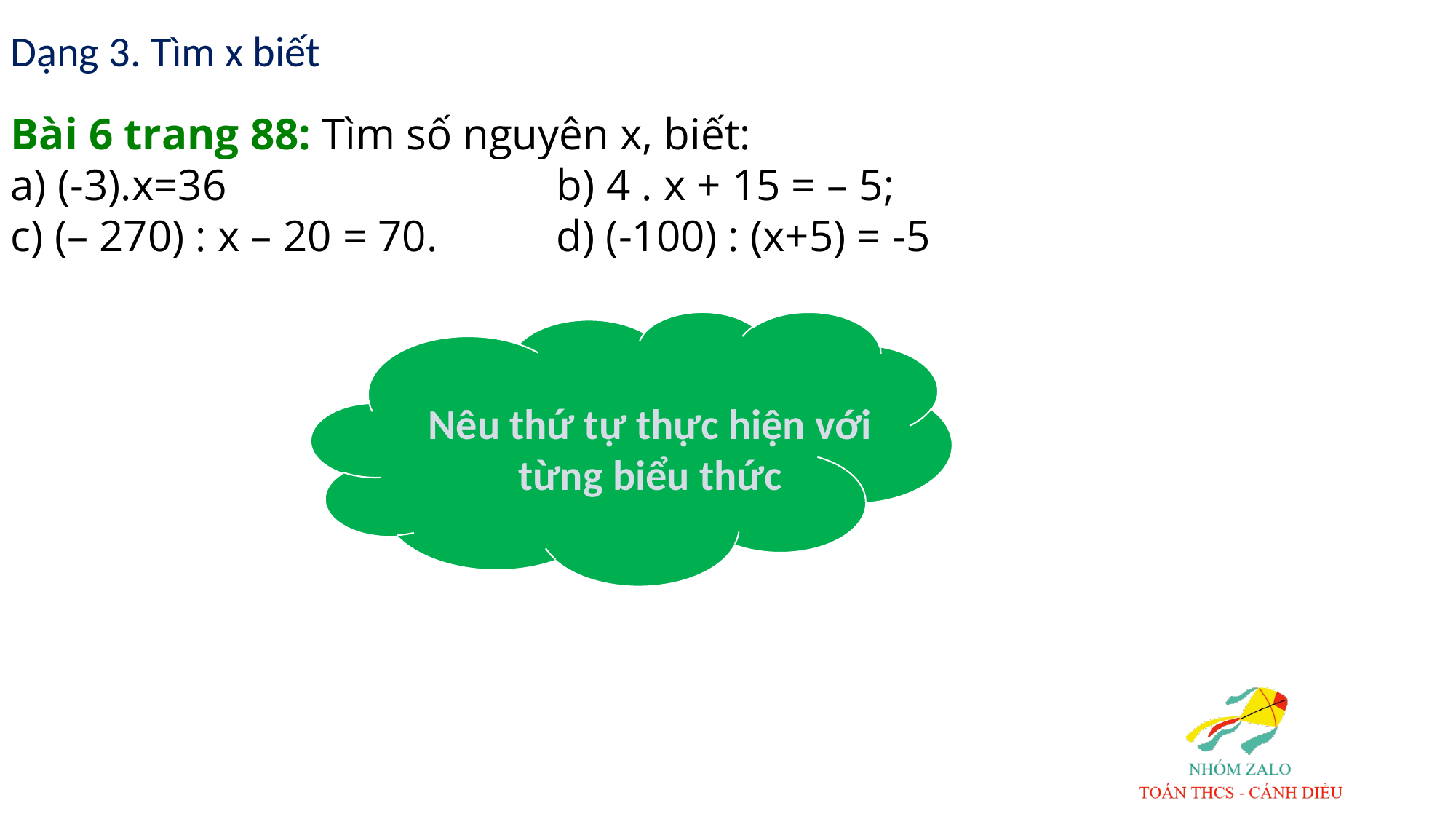

Dạng 3. Tìm x biết
Bài 6 trang 88: Tìm số nguyên x, biết:
a) (-3).x=36				b) 4 . x + 15 = – 5;
c) (– 270) : x – 20 = 70.		d) (-100) : (x+5) = -5

Nêu thứ tự thực hiện với từng biểu thức